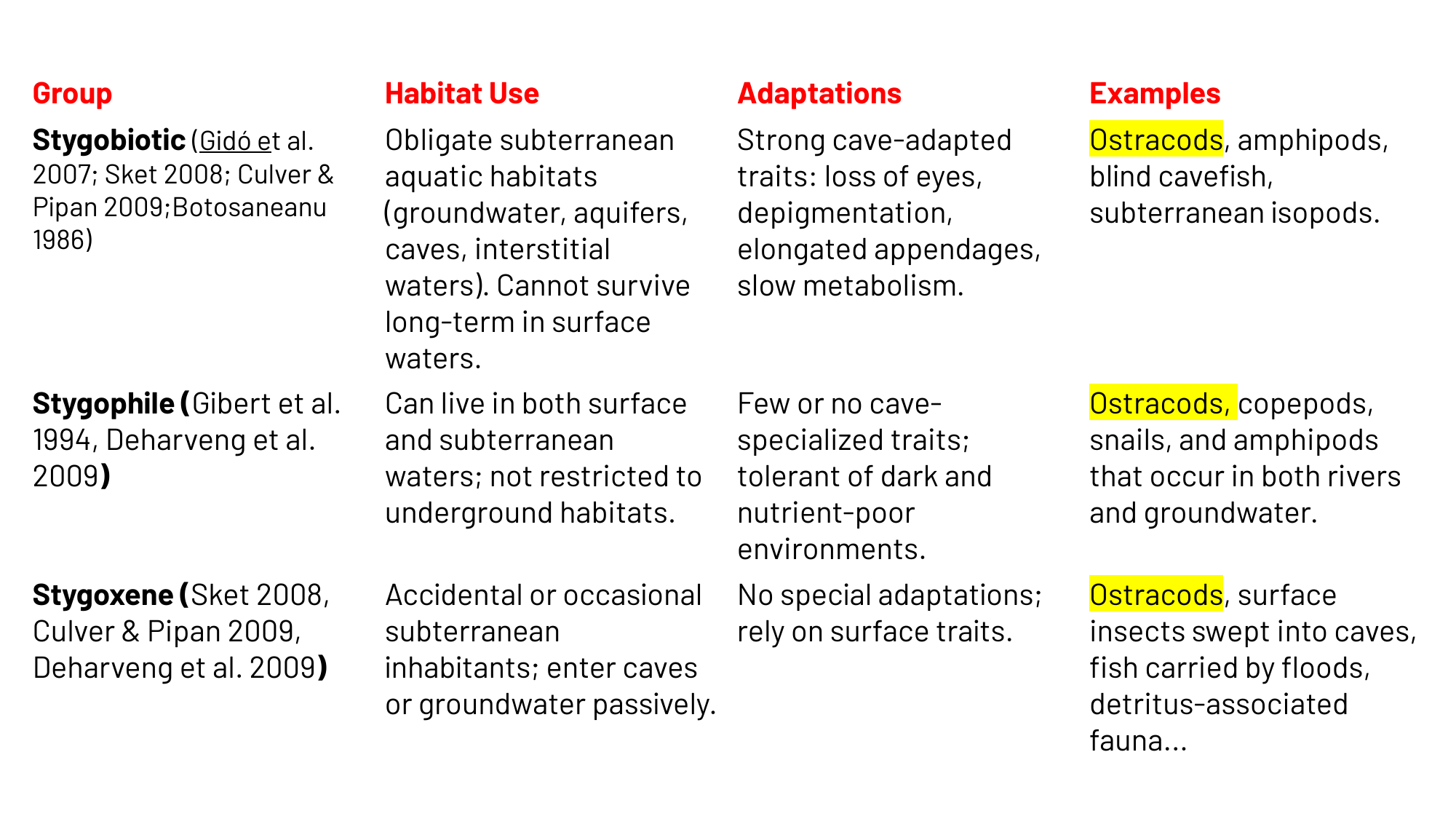

| Group | Habitat Use | Adaptations | Examples |
| --- | --- | --- | --- |
| Stygobiotic (Gidó et al. 2007; Sket 2008; Culver & Pipan 2009;Botosaneanu 1986) | Obligate subterranean aquatic habitats (groundwater, aquifers, caves, interstitial waters). Cannot survive long-term in surface waters. | Strong cave-adapted traits: loss of eyes, depigmentation, elongated appendages, slow metabolism. | Ostracods, amphipods, blind cavefish, subterranean isopods. |
| Stygophile (Gibert et al. 1994, Deharveng et al. 2009) | Can live in both surface and subterranean waters; not restricted to underground habitats. | Few or no cave-specialized traits; tolerant of dark and nutrient-poor environments. | Ostracods, copepods, snails, and amphipods that occur in both rivers and groundwater. |
| Stygoxene (Sket 2008, Culver & Pipan 2009, Deharveng et al. 2009) | Accidental or occasional subterranean inhabitants; enter caves or groundwater passively. | No special adaptations; rely on surface traits. | Ostracods, surface insects swept into caves, fish carried by floods, detritus-associated fauna... |